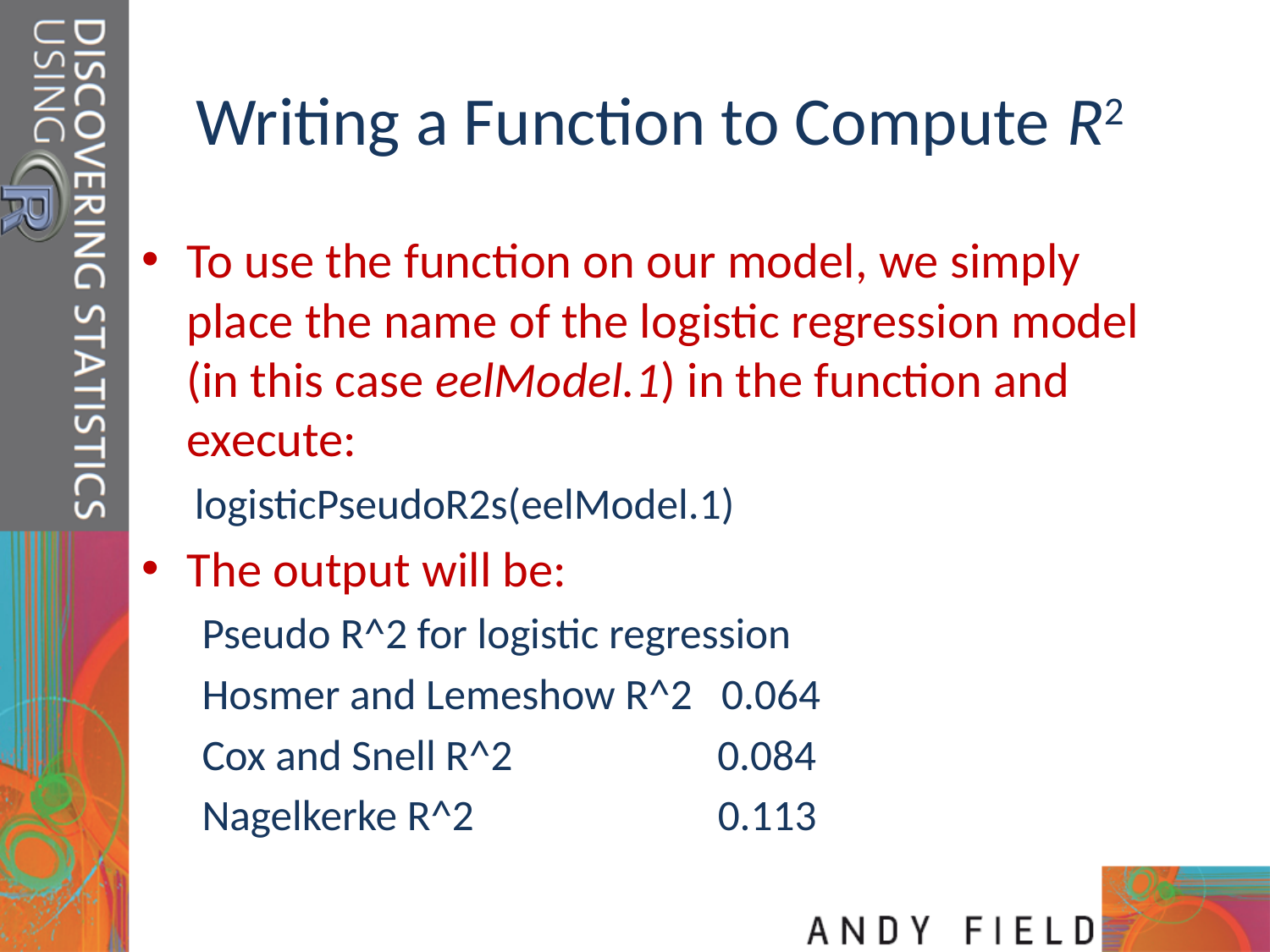

# Writing a Function to Compute R2
To use the function on our model, we simply place the name of the logistic regression model (in this case eelModel.1) in the function and execute:
logisticPseudoR2s(eelModel.1)
The output will be:
Pseudo R^2 for logistic regression
Hosmer and Lemeshow R^2   0.064
Cox and Snell R^2                     0.084
Nagelkerke R^2                         0.113